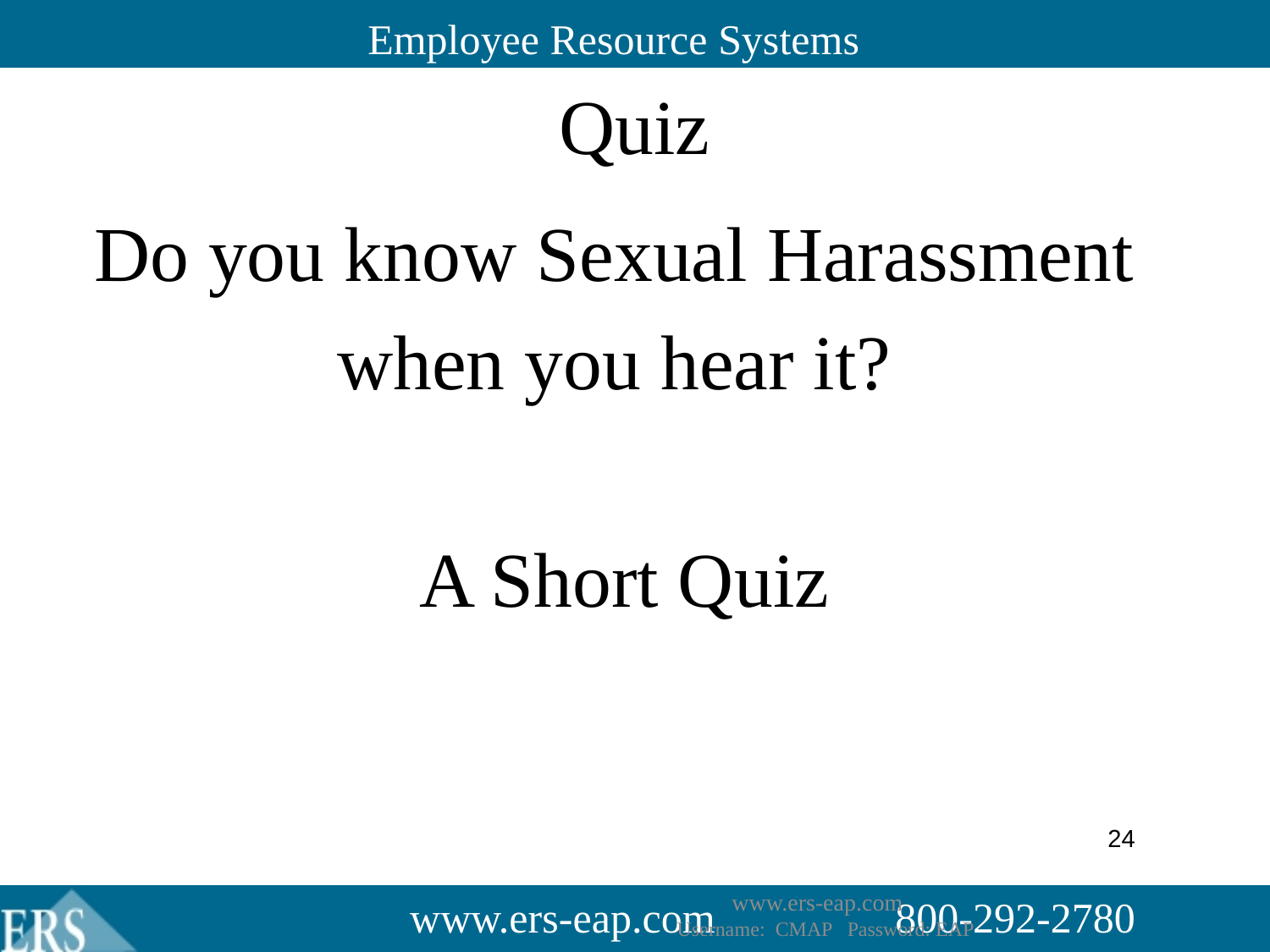

# Quiz
Do you know Sexual Harassment
when you hear it?

A Short Quiz
24
www.ers-eap.com
Username:  CMAP   Password: EAP